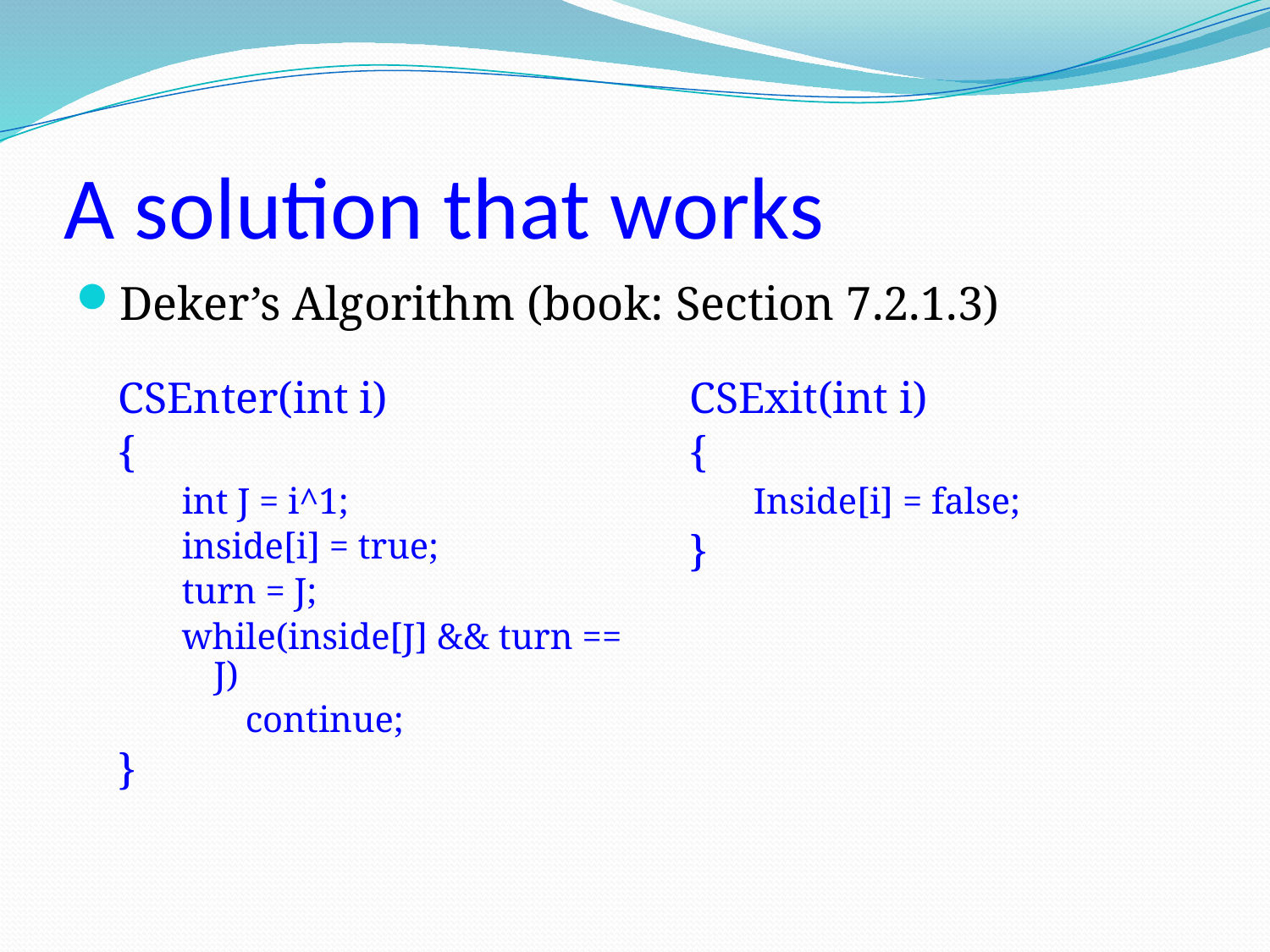

# A solution that works
Deker’s Algorithm (book: Section 7.2.1.3)

CSEnter(int i)
{
int J = i^1;
inside[i] = true;
turn = J;
while(inside[J] && turn == J)
continue;
}

CSExit(int i)
{
Inside[i] = false;
}